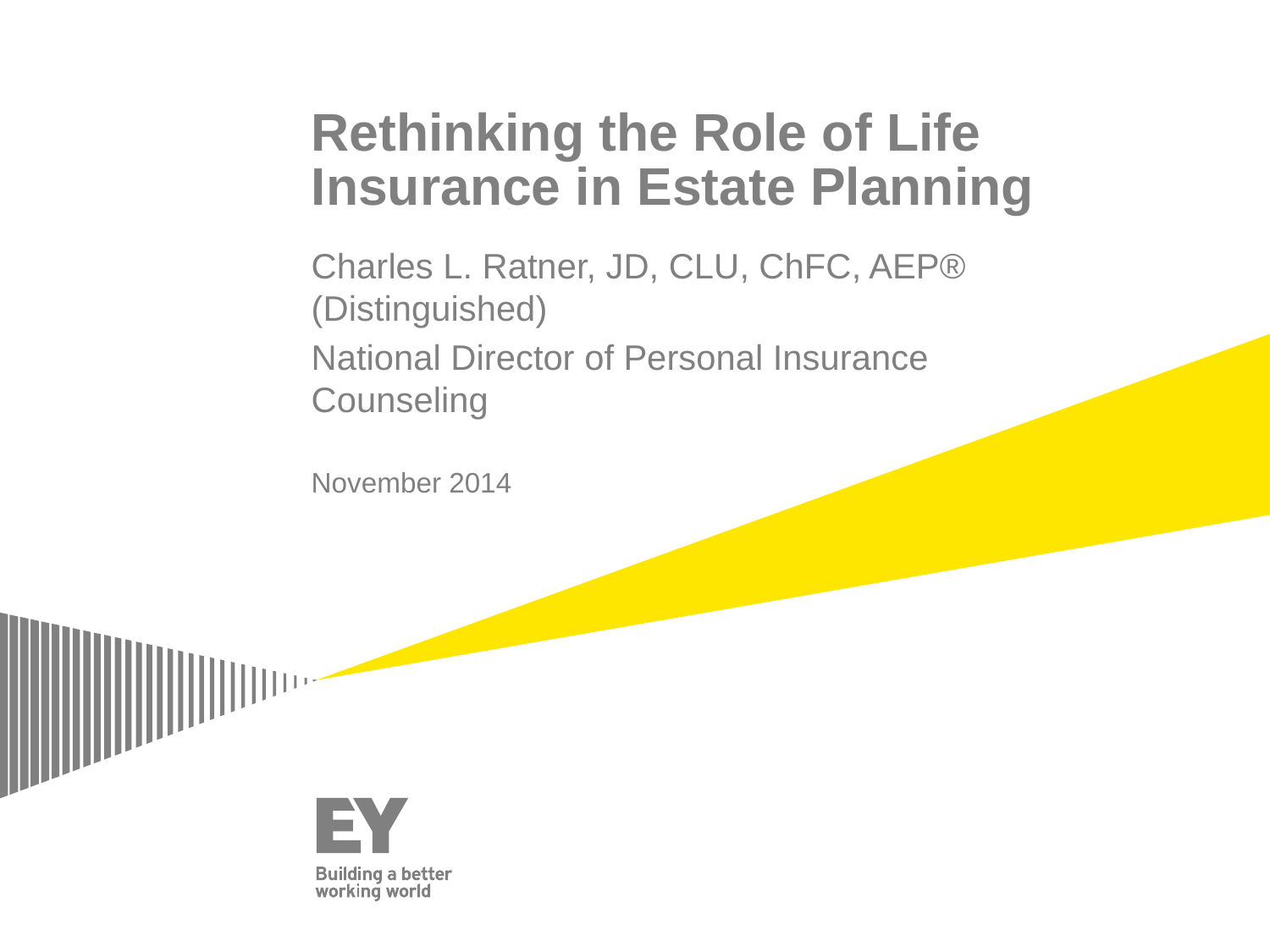

# Rethinking the Role of Life Insurance in Estate Planning
Charles L. Ratner, JD, CLU, ChFC, AEP® (Distinguished)
National Director of Personal Insurance Counseling

November 2014